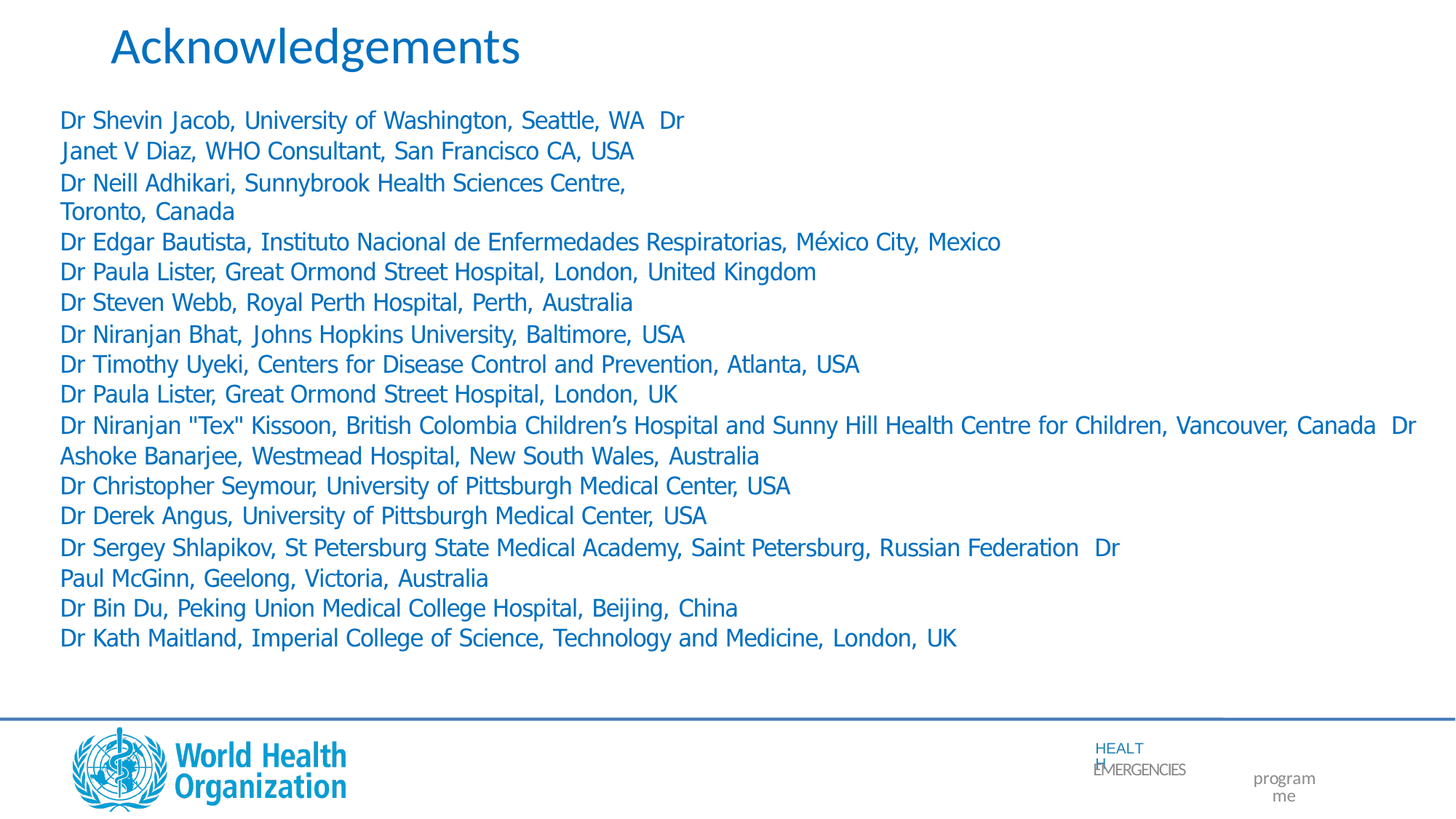

# Acknowledgements
Dr Shevin Jacob, University of Washington, Seattle, WA  Dr Janet V Diaz, WHO Consultant, San Francisco CA, USA
Dr Neill Adhikari, Sunnybrook Health Sciences Centre, Toronto, Canada
Dr Edgar Bautista, Instituto Nacional de Enfermedades Respiratorias, México City, Mexico  Dr Paula Lister, Great Ormond Street Hospital, London, United Kingdom
Dr Steven Webb, Royal Perth Hospital, Perth, Australia
Dr Niranjan Bhat, Johns Hopkins University, Baltimore, USA
Dr Timothy Uyeki, Centers for Disease Control and Prevention, Atlanta, USA  Dr Paula Lister, Great Ormond Street Hospital, London, UK
Dr Niranjan "Tex" Kissoon, British Colombia Children’s Hospital and Sunny Hill Health Centre for Children, Vancouver, Canada  Dr Ashoke Banarjee, Westmead Hospital, New South Wales, Australia
Dr Christopher Seymour, University of Pittsburgh Medical Center, USA  Dr Derek Angus, University of Pittsburgh Medical Center, USA
Dr Sergey Shlapikov, St Petersburg State Medical Academy, Saint Petersburg, Russian Federation  Dr Paul McGinn, Geelong, Victoria, Australia
Dr Bin Du, Peking Union Medical College Hospital, Beijing, China
Dr Kath Maitland, Imperial College of Science, Technology and Medicine, London, UK

HEALTH
EMERGENCIES
programme